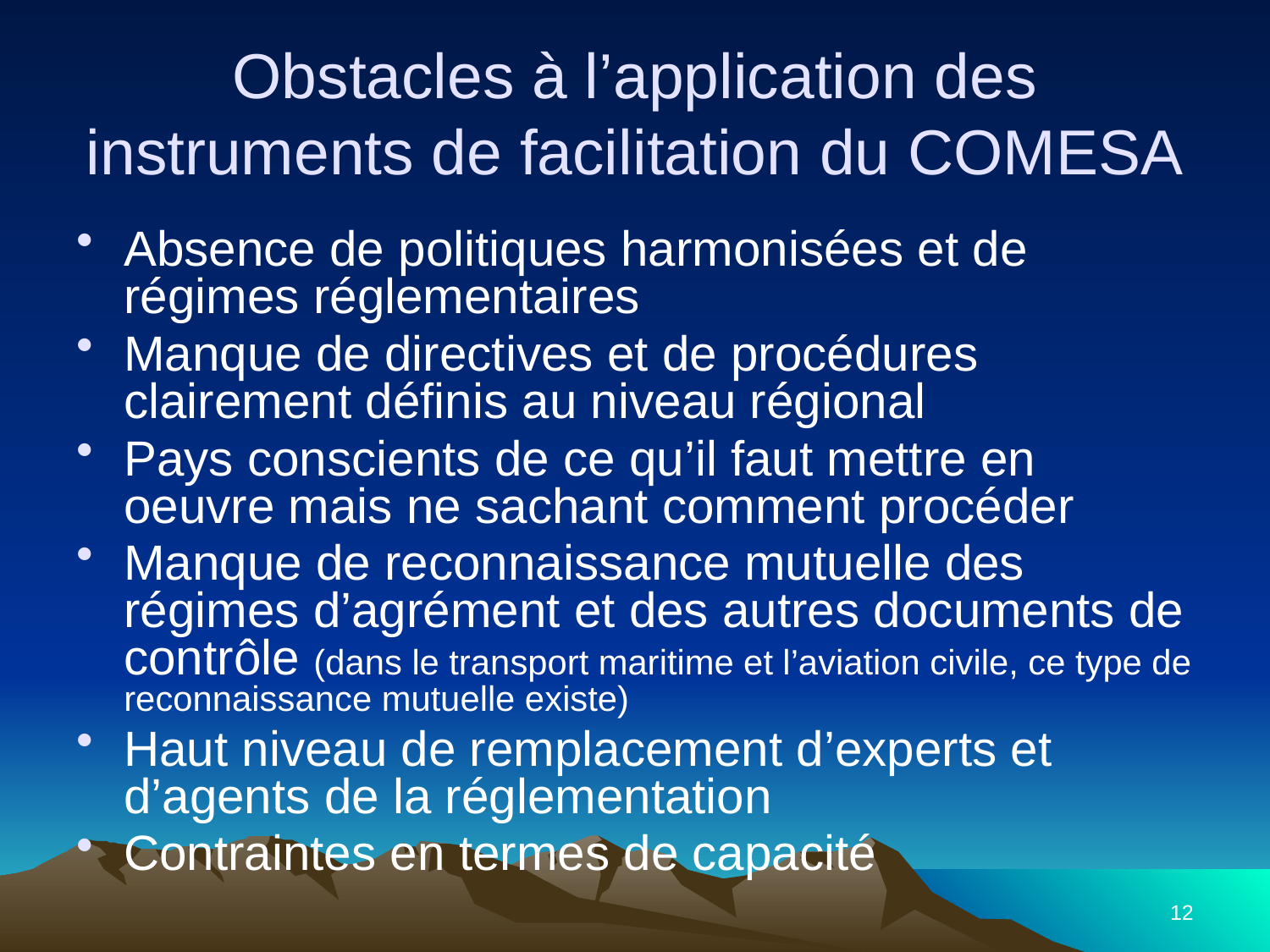

# Obstacles à l’application des instruments de facilitation du COMESA
Absence de politiques harmonisées et de régimes réglementaires
Manque de directives et de procédures clairement définis au niveau régional
Pays conscients de ce qu’il faut mettre en oeuvre mais ne sachant comment procéder
Manque de reconnaissance mutuelle des régimes d’agrément et des autres documents de contrôle (dans le transport maritime et l’aviation civile, ce type de reconnaissance mutuelle existe)
Haut niveau de remplacement d’experts et d’agents de la réglementation
Contraintes en termes de capacité

12